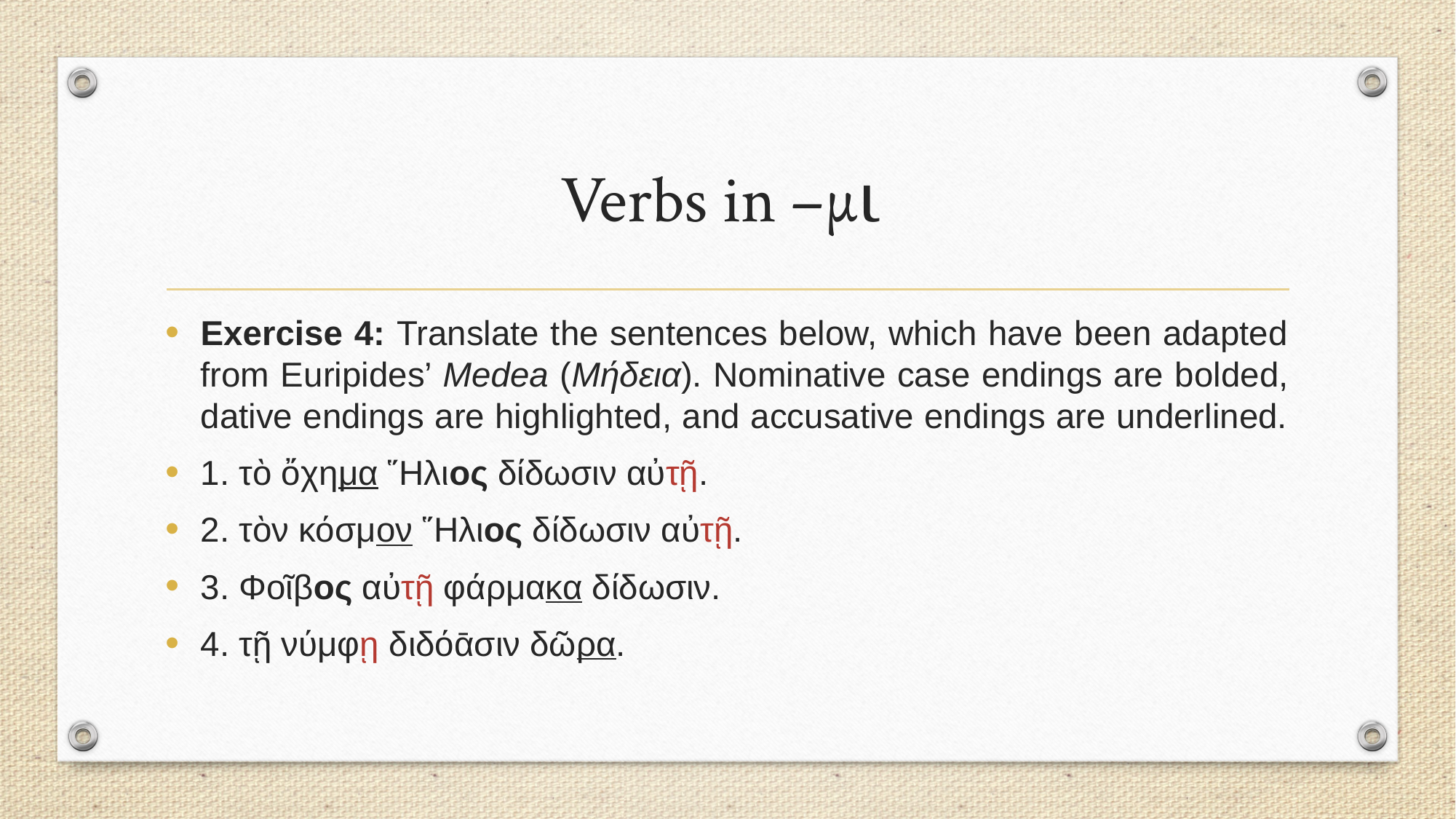

# Verbs in –μι
Exercise 4: Translate the sentences below, which have been adapted from Euripides’ Medea (Μήδεια). Nominative case endings are bolded, dative endings are highlighted, and accusative endings are underlined.
1. τὸ ὄχημα ῞Ηλιος δίδωσιν αὐτῇ.
2. τὸν κόσμον ῞Ηλιος δίδωσιν αὐτῇ.
3. Φοῖβος αὐτῇ φάρμακα δίδωσιν.
4. τῇ νύμφῃ διδόᾱσιν δῶρα.